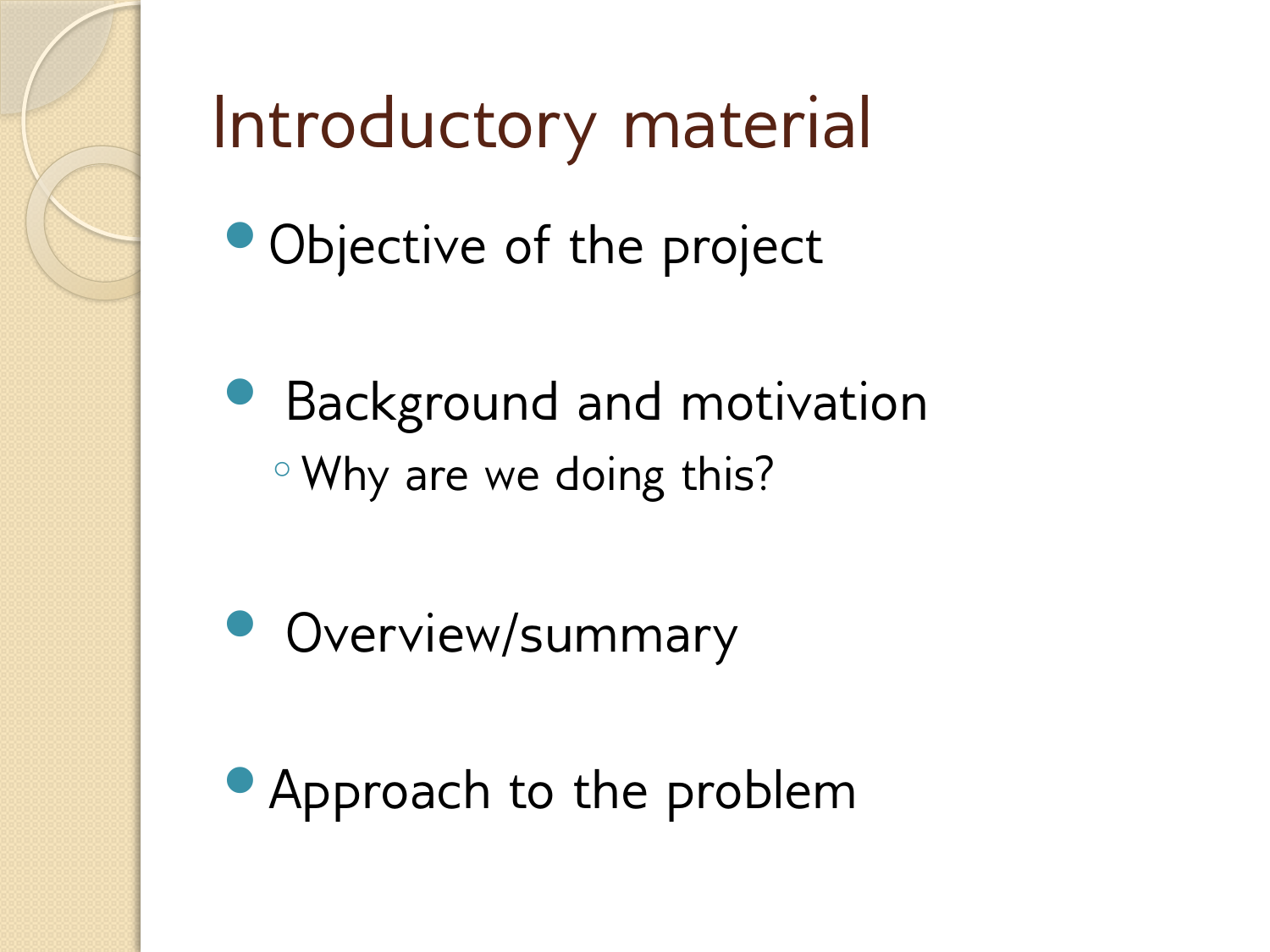

# Introductory material
Objective of the project

 Background and motivation
Why are we doing this?

 Overview/summary

Approach to the problem